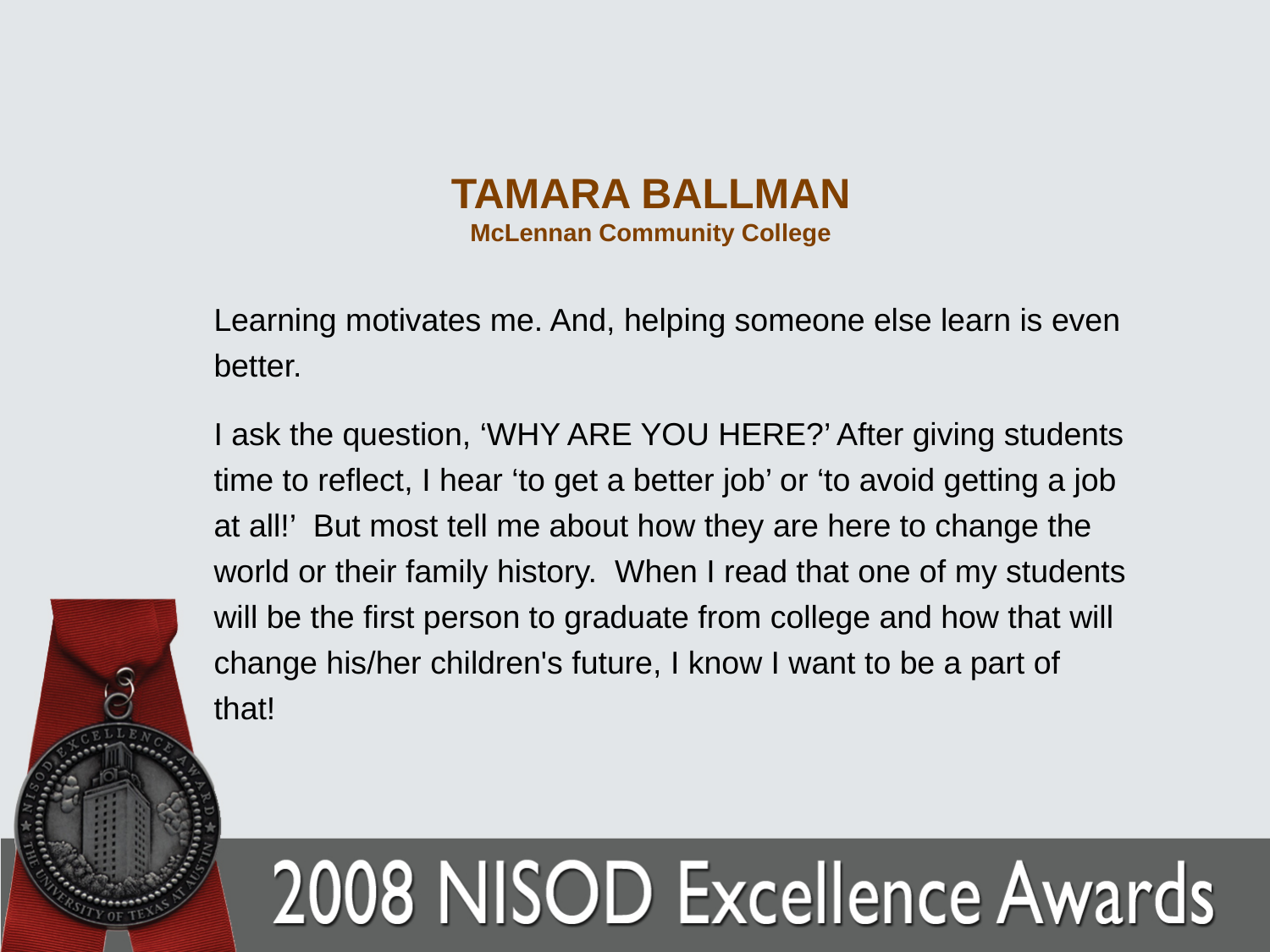

# TAMARA BALLMAN McLennan Community College
Learning motivates me. And, helping someone else learn is even better.
I ask the question, ‘WHY ARE YOU HERE?’ After giving students time to reflect, I hear ‘to get a better job’ or ‘to avoid getting a job at all!’  But most tell me about how they are here to change the world or their family history.  When I read that one of my students will be the first person to graduate from college and how that will change his/her children's future, I know I want to be a part of that!